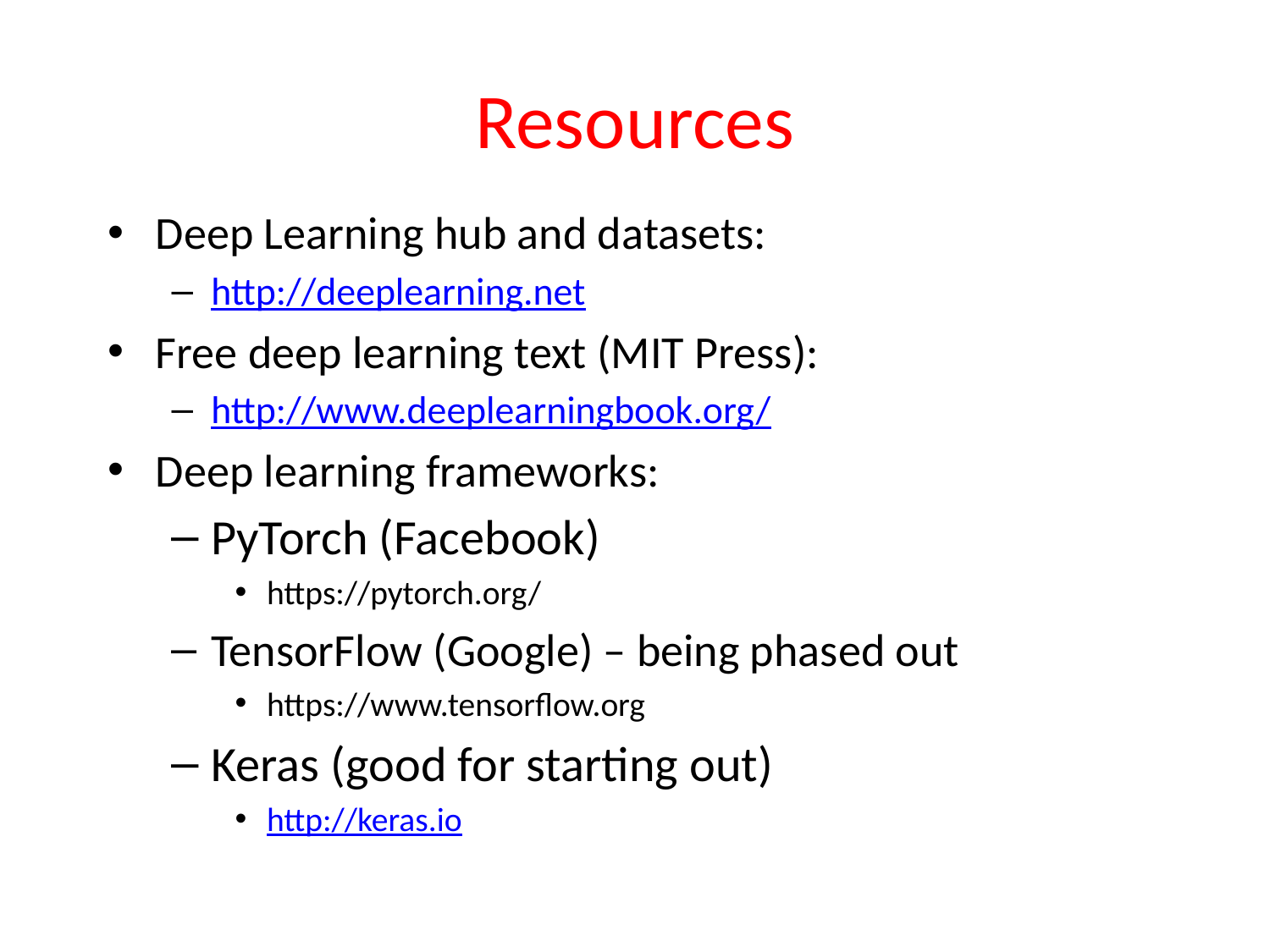

# Resources
Deep Learning hub and datasets:
http://deeplearning.net
Free deep learning text (MIT Press):
http://www.deeplearningbook.org/
Deep learning frameworks:
PyTorch (Facebook)
https://pytorch.org/
TensorFlow (Google) – being phased out
https://www.tensorflow.org
Keras (good for starting out)
http://keras.io